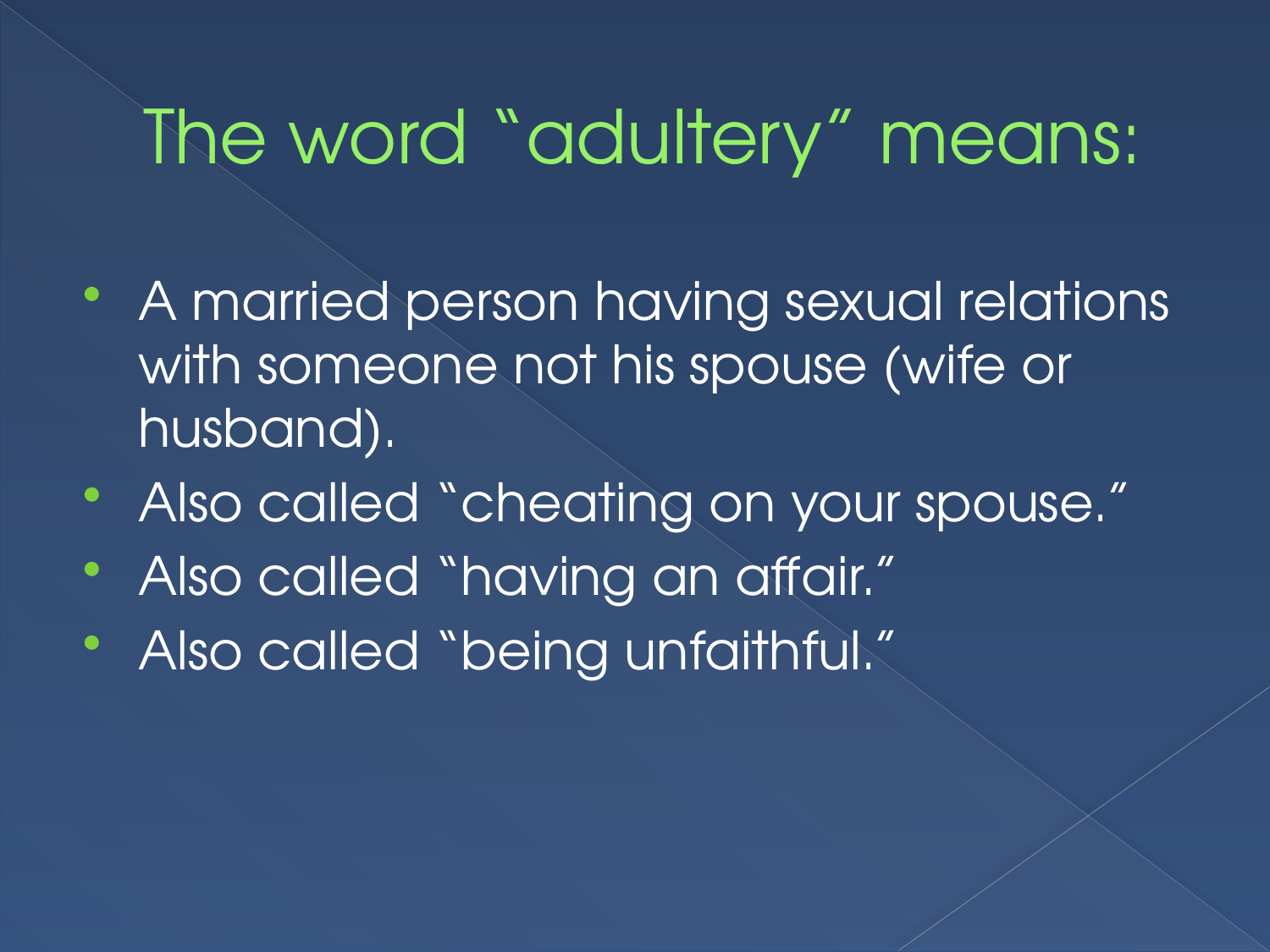

# The word “adultery” means:
A married person having sexual relations with someone not his spouse (wife or husband).
Also called “cheating on your spouse.”
Also called “having an affair.”
Also called “being unfaithful.”